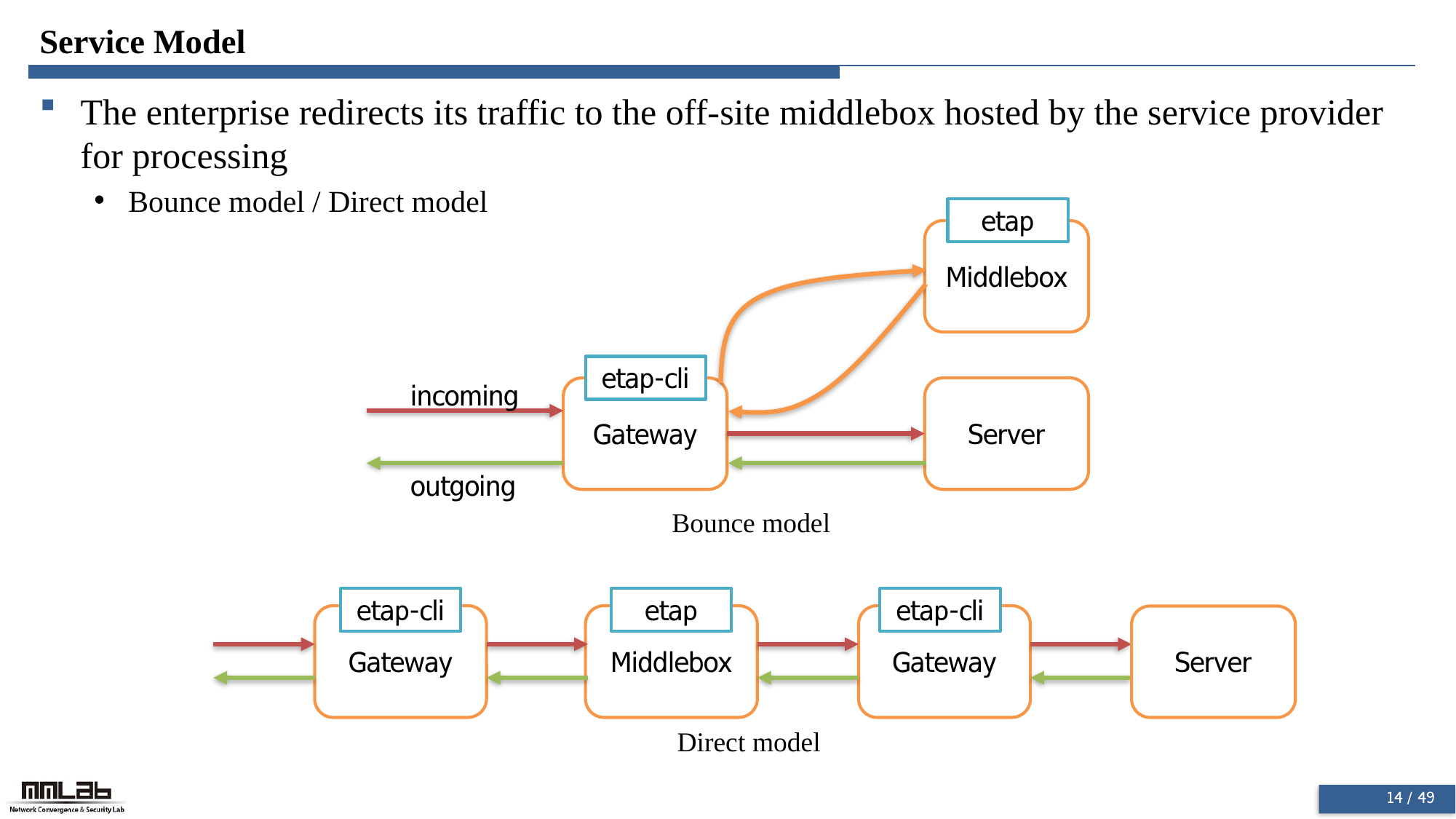

# Service Model
The enterprise redirects its traffic to the off-site middlebox hosted by the service provider for processing
Bounce model / Direct model
etap
Middlebox

Gateway
Server
incoming
outgoing
etap-cli
Bounce model
etap-cli
etap
etap-cli
Gateway
Middlebox
Gateway
Server
Direct model